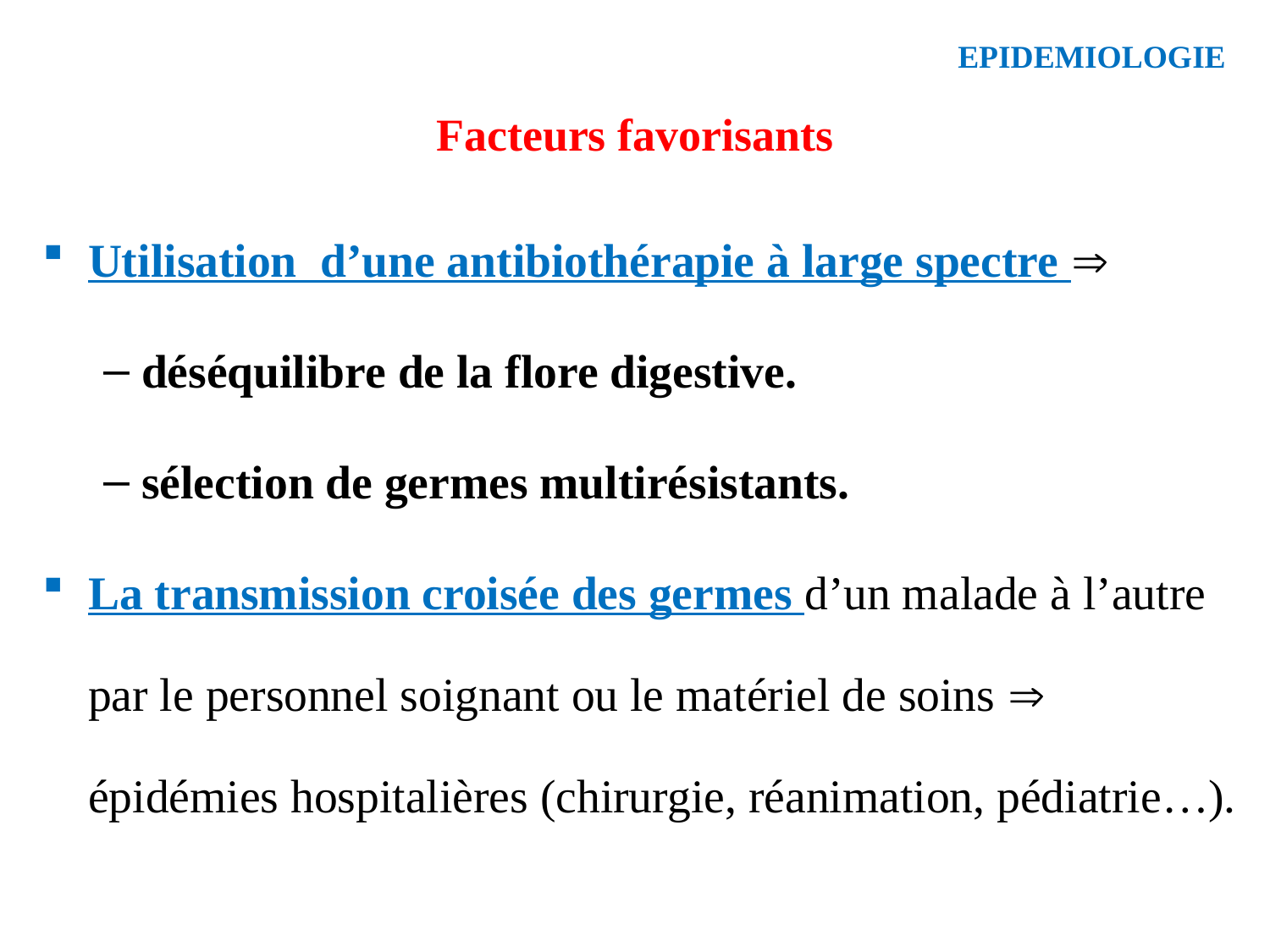

EPIDEMIOLOGIE
# Facteurs favorisants
Utilisation  d’une antibiothérapie à large spectre ⇒
déséquilibre de la flore digestive.
sélection de germes multirésistants.
La transmission croisée des germes d’un malade à l’autre par le personnel soignant ou le matériel de soins ⇒ épidémies hospitalières (chirurgie, réanimation, pédiatrie…).